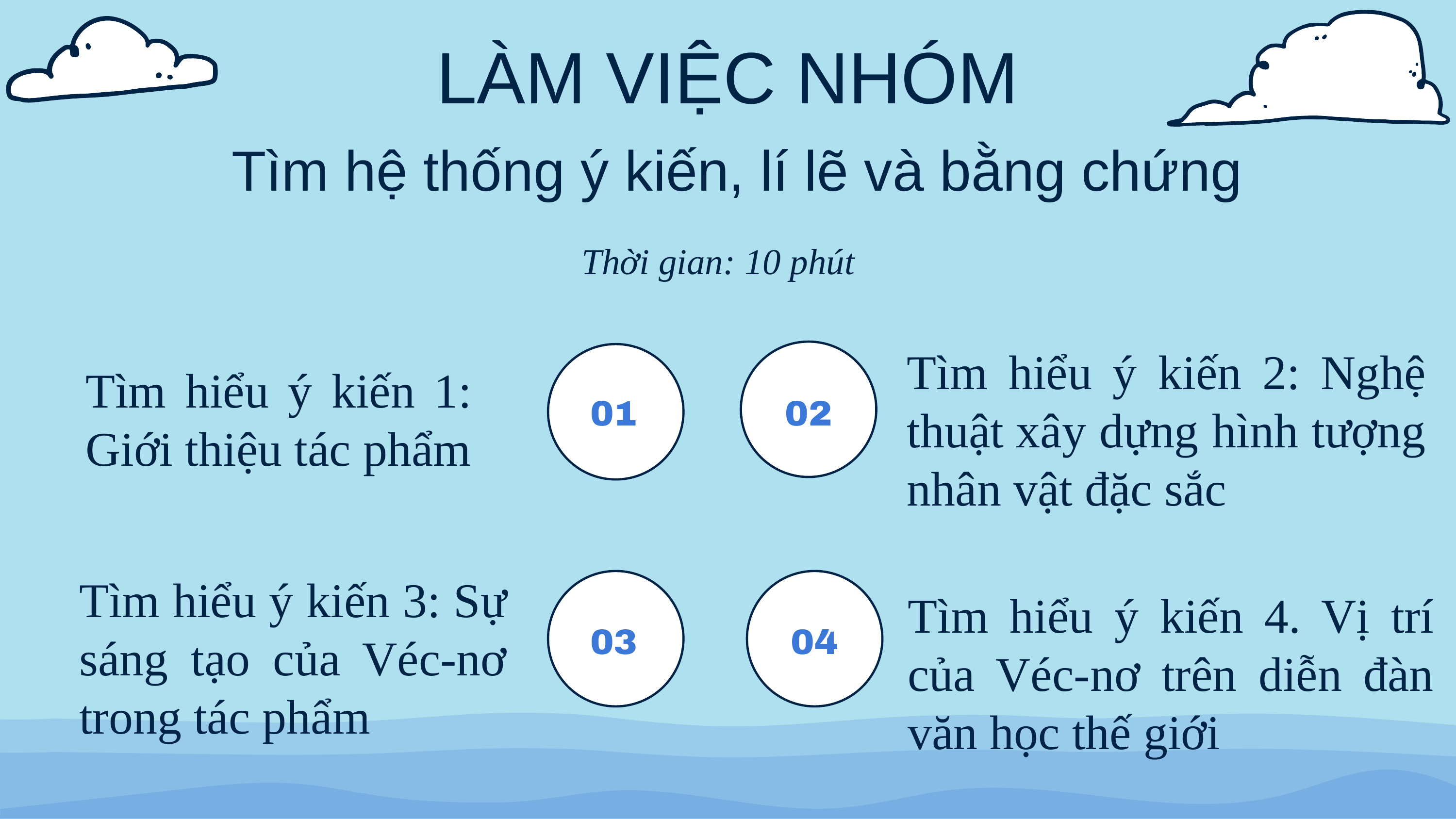

# LÀM VIỆC NHÓM Tìm hệ thống ý kiến, lí lẽ và bằng chứng
Thời gian: 10 phút
Tìm hiểu ý kiến 2: Nghệ thuật xây dựng hình tượng nhân vật đặc sắc
Tìm hiểu ý kiến 1: Giới thiệu tác phẩm

01
02
Tìm hiểu ý kiến 4. Vị trí của Véc-nơ trên diễn đàn văn học thế giới
Tìm hiểu ý kiến 3: Sự sáng tạo của Véc-nơ trong tác phẩm

03
04